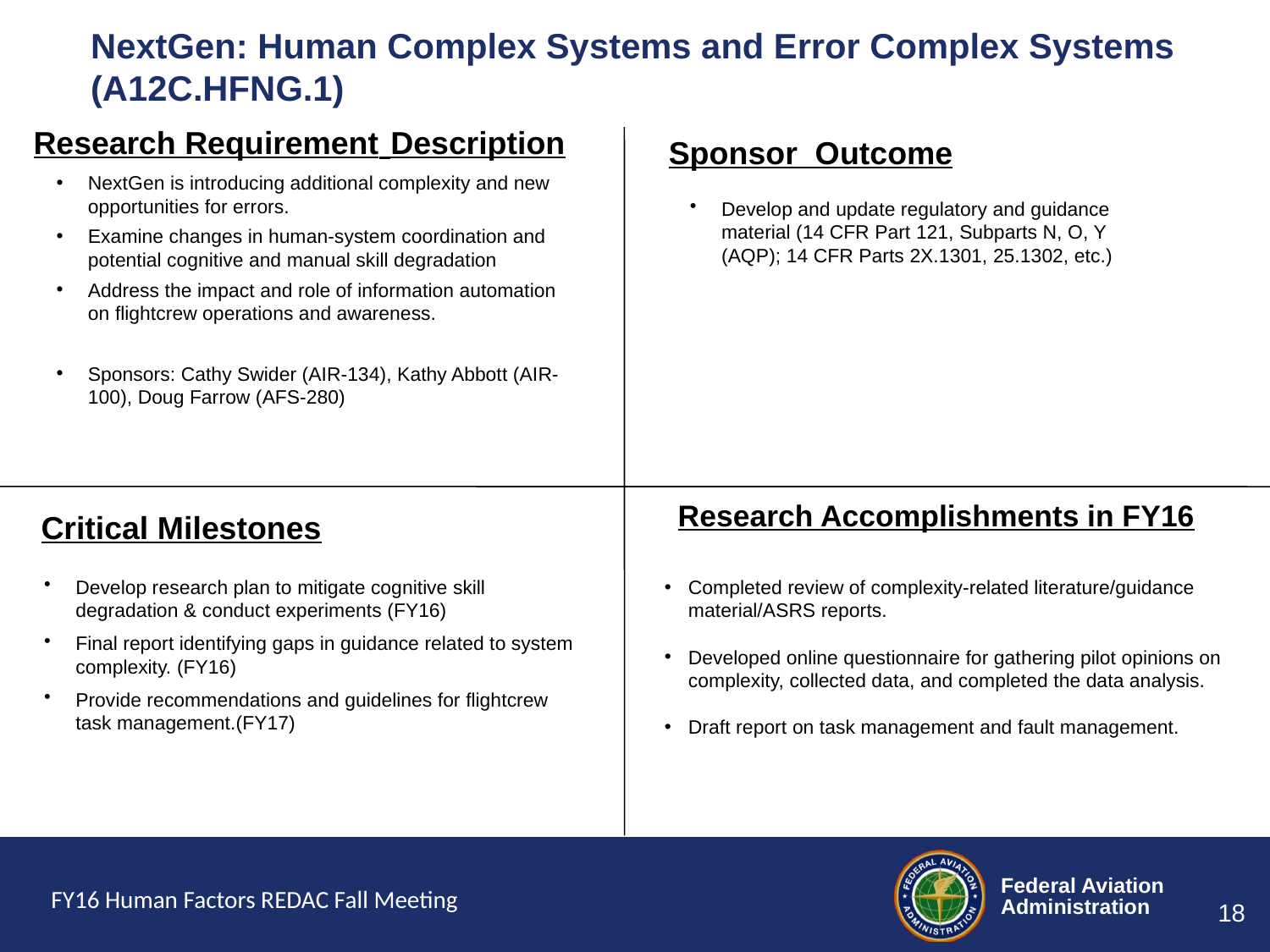

NextGen: Human Complex Systems and Error Complex Systems (A12C.HFNG.1)
Research Requirement Description

Sponsor  Outcome
NextGen is introducing additional complexity and new opportunities for errors.
Examine changes in human-system coordination and potential cognitive and manual skill degradation
Address the impact and role of information automation on flightcrew operations and awareness.

Sponsors: Cathy Swider (AIR-134), Kathy Abbott (AIR-100), Doug Farrow (AFS-280)
Develop and update regulatory and guidance material (14 CFR Part 121, Subparts N, O, Y (AQP); 14 CFR Parts 2X.1301, 25.1302, etc.)

Research Accomplishments in FY16

Critical Milestones
Develop research plan to mitigate cognitive skill degradation & conduct experiments (FY16)
Final report identifying gaps in guidance related to system complexity. (FY16)
Provide recommendations and guidelines for flightcrew task management.(FY17)
Completed review of complexity-related literature/guidance material/ASRS reports.

Developed online questionnaire for gathering pilot opinions on complexity, collected data, and completed the data analysis.

Draft report on task management and fault management.

FY16 Human Factors REDAC Fall Meeting
18